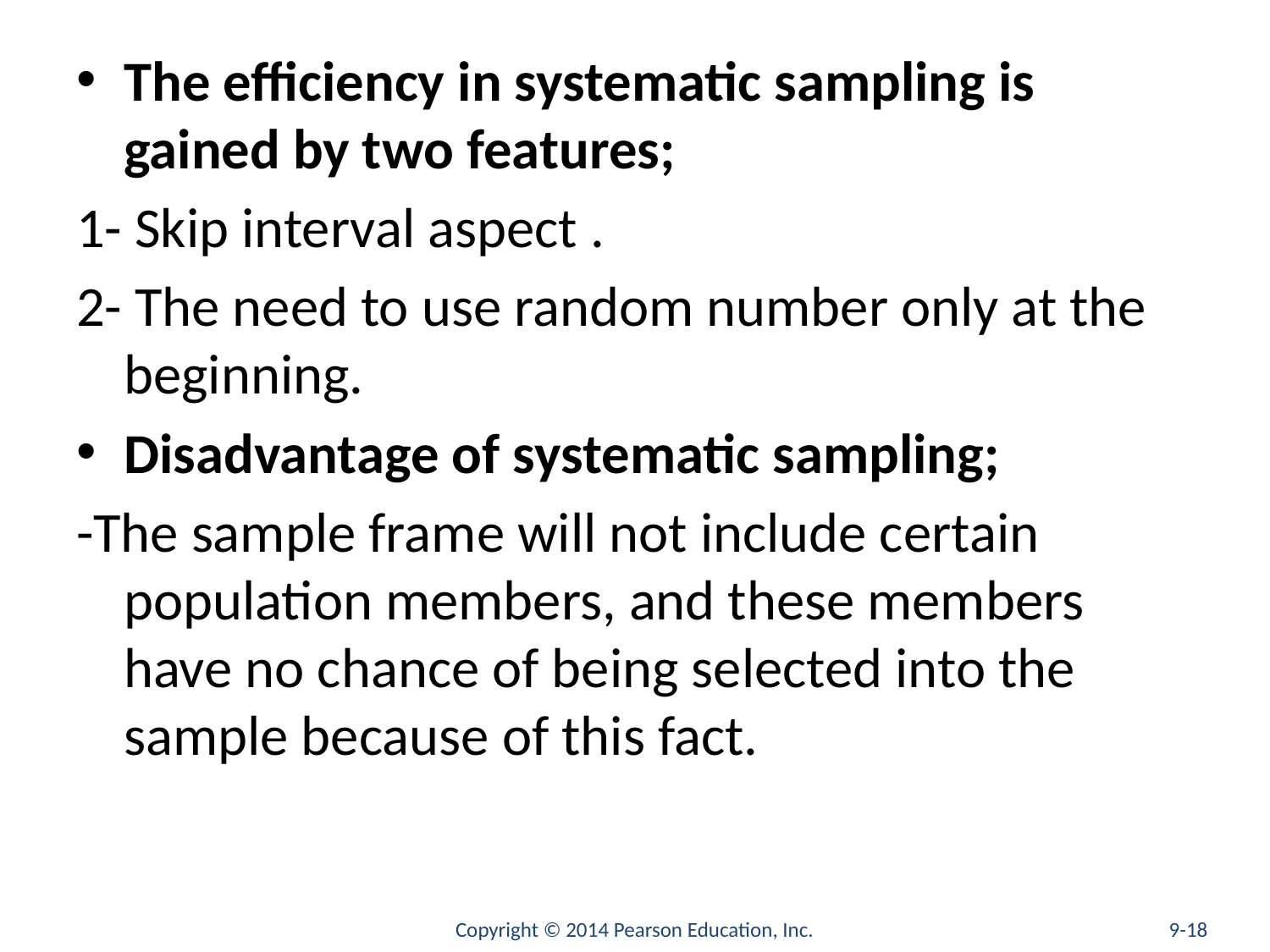

#
The efficiency in systematic sampling is gained by two features;
1- Skip interval aspect .
2- The need to use random number only at the beginning.
Disadvantage of systematic sampling;
-The sample frame will not include certain population members, and these members have no chance of being selected into the sample because of this fact.